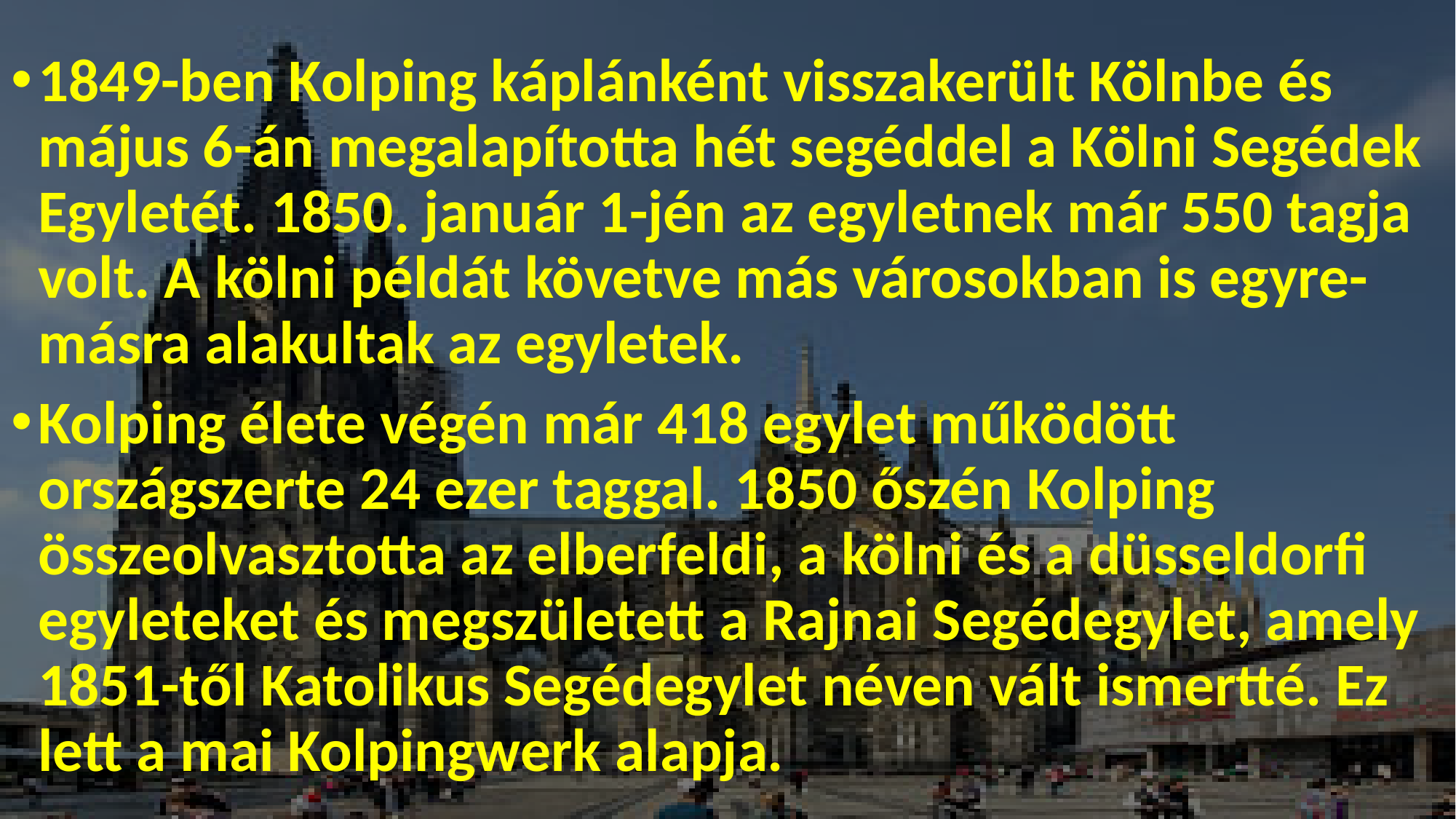

1849-ben Kolping káplánként visszakerült Kölnbe és május 6-án megalapította hét segéddel a Kölni Segédek Egyletét. 1850. január 1-jén az egyletnek már 550 tagja volt. A kölni példát követve más városokban is egyre-másra alakultak az egyletek.
Kolping élete végén már 418 egylet működött országszerte 24 ezer taggal. 1850 őszén Kolping összeolvasztotta az elberfeldi, a kölni és a düsseldorfi egyleteket és megszületett a Rajnai Segédegylet, amely 1851-től Katolikus Segédegylet néven vált ismertté. Ez lett a mai Kolpingwerk alapja.